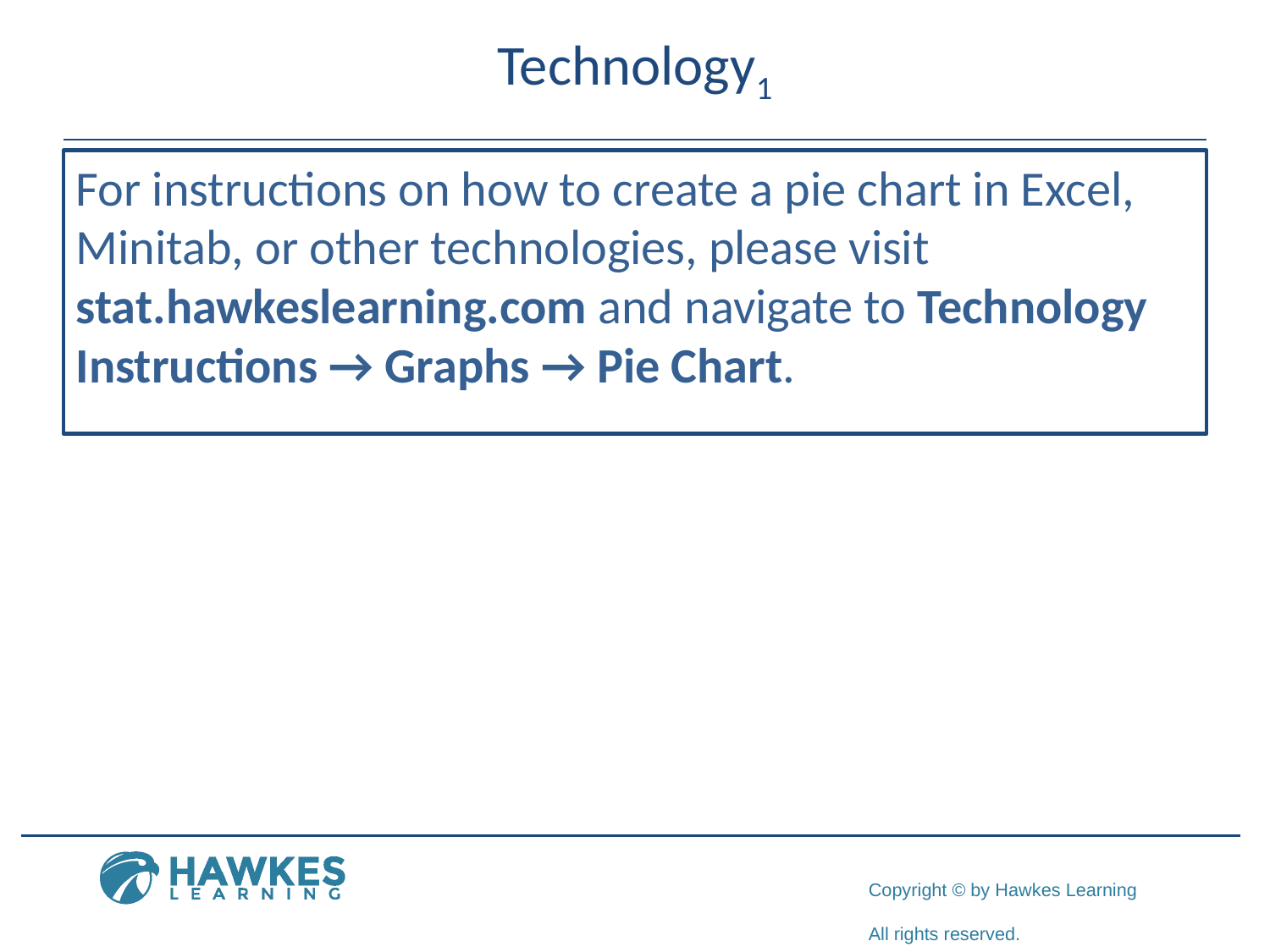

# Technology1
For instructions on how to create a pie chart in Excel, Minitab, or other technologies, please visit stat.hawkeslearning.com and navigate to Technology Instructions → Graphs → Pie Chart.